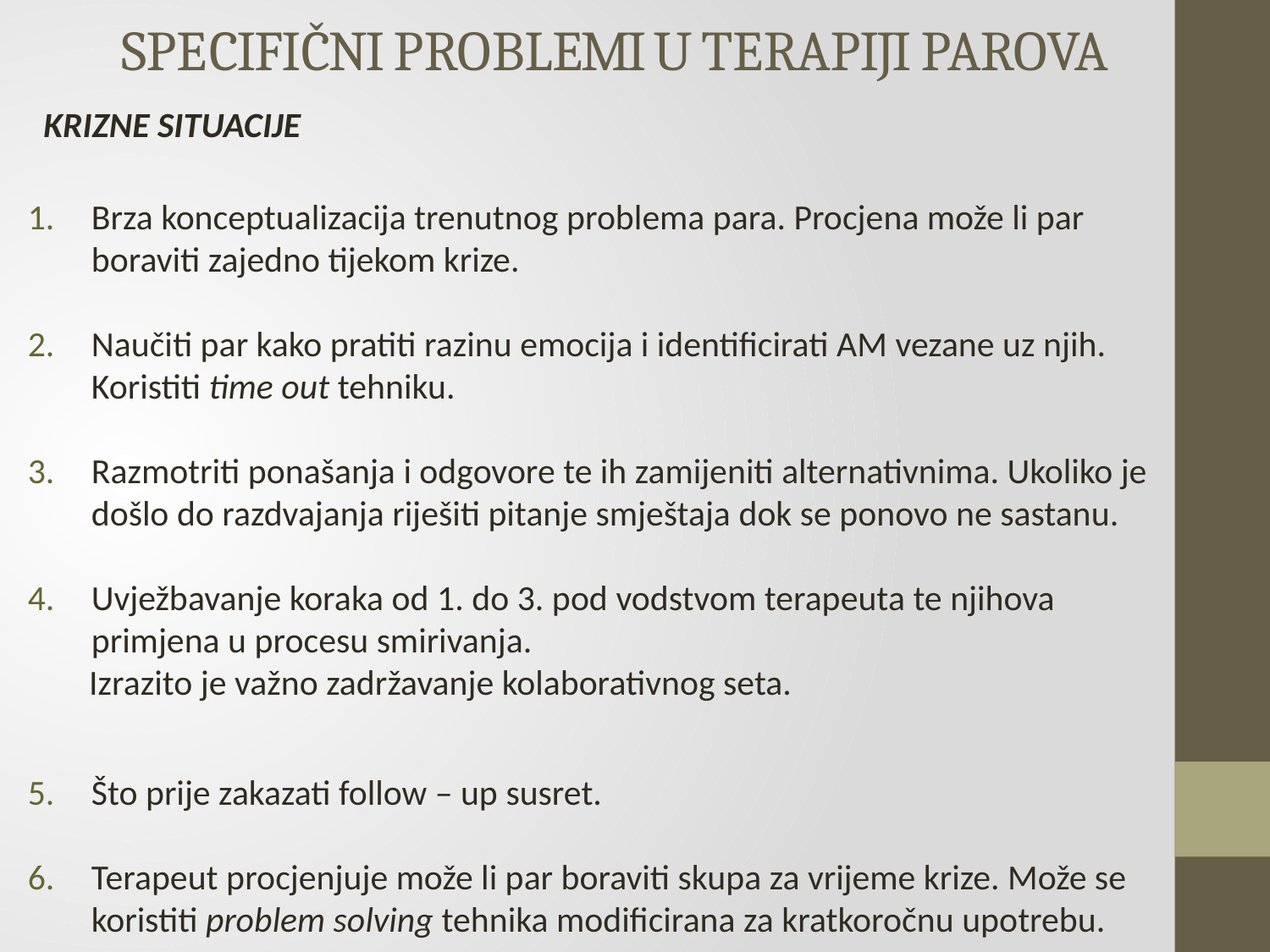

# SPECIFIČNI PROBLEMI U TERAPIJI PAROVA
KRIZNE SITUACIJE

Brza konceptualizacija trenutnog problema para. Procjena može li par boraviti zajedno tijekom krize.

Naučiti par kako pratiti razinu emocija i identificirati AM vezane uz njih. Koristiti time out tehniku.

Razmotriti ponašanja i odgovore te ih zamijeniti alternativnima. Ukoliko je došlo do razdvajanja riješiti pitanje smještaja dok se ponovo ne sastanu.

Uvježbavanje koraka od 1. do 3. pod vodstvom terapeuta te njihova primjena u procesu smirivanja.
Izrazito je važno zadržavanje kolaborativnog seta.

Što prije zakazati follow – up susret.

Terapeut procjenjuje može li par boraviti skupa za vrijeme krize. Može se koristiti problem solving tehnika modificirana za kratkoročnu upotrebu.